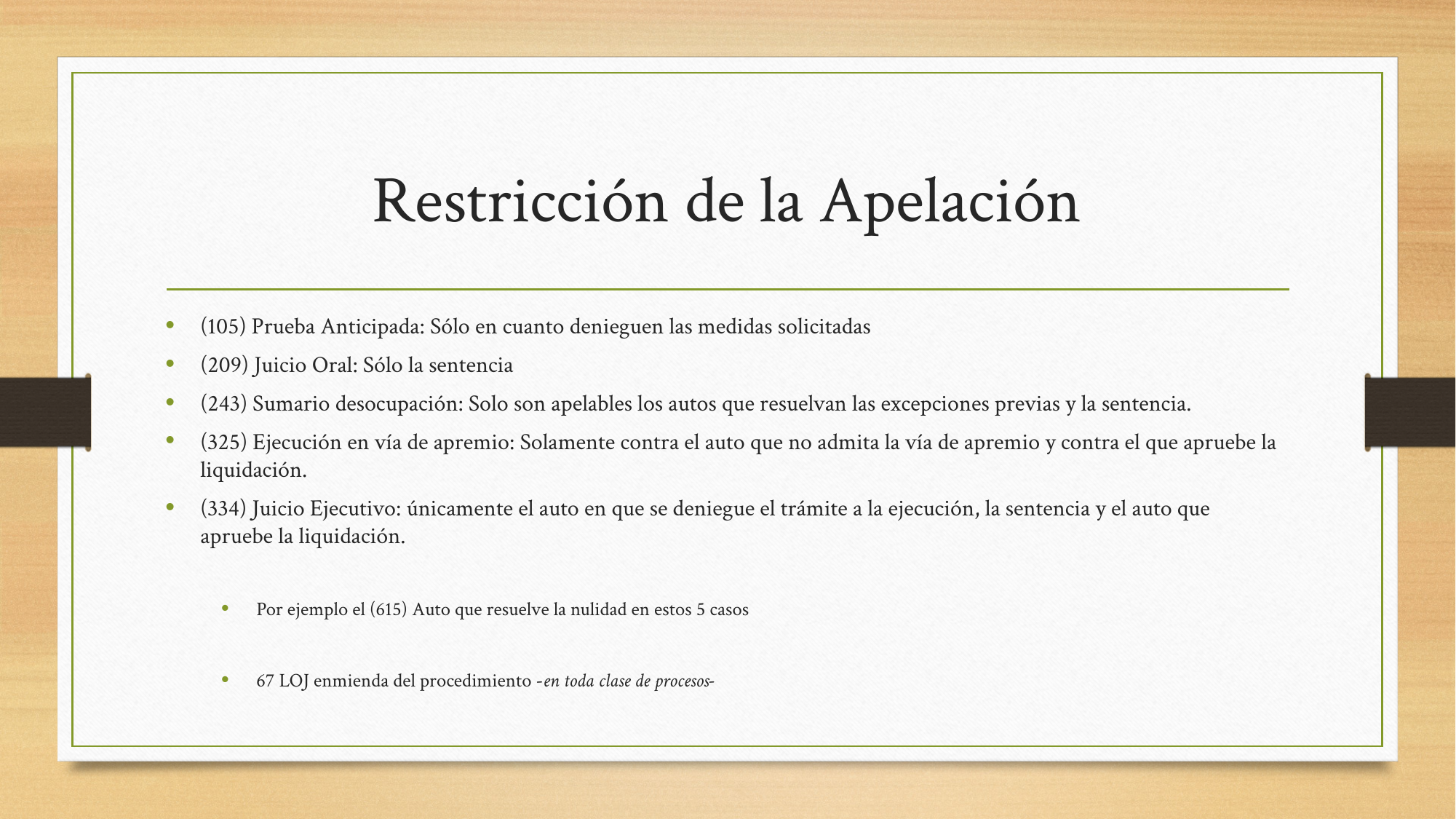

# Restricción de la Apelación
(105) Prueba Anticipada: Sólo en cuanto denieguen las medidas solicitadas
(209) Juicio Oral: Sólo la sentencia
(243) Sumario desocupación: Solo son apelables los autos que resuelvan las excepciones previas y la sentencia.
(325) Ejecución en vía de apremio: Solamente contra el auto que no admita la vía de apremio y contra el que apruebe la liquidación.
(334) Juicio Ejecutivo: únicamente el auto en que se deniegue el trámite a la ejecución, la sentencia y el auto que apruebe la liquidación.

Por ejemplo el (615) Auto que resuelve la nulidad en estos 5 casos

67 LOJ enmienda del procedimiento -en toda clase de procesos-